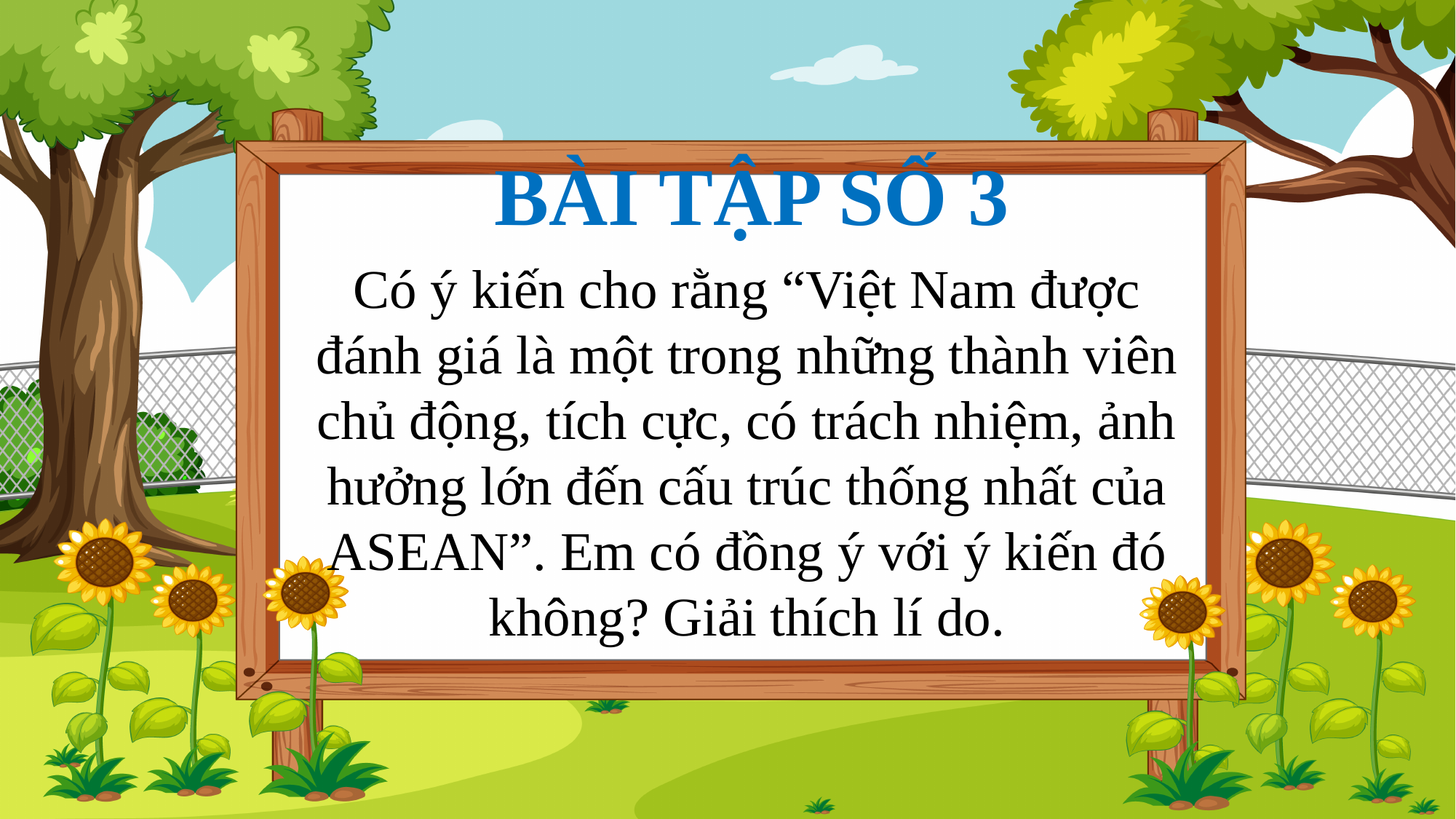

Quý thầy cô có nhu cầu về các bài giảng PowerPoint và giáo án word lịch sử từ khối 6-12.
Vui lòng liên hệ số điện thoại 0981457911 (cũng là số Zalo).
Ngoài ra còn hỗ trợ về SKKN, biện pháp thi GVG và thao giảng, chuyên đề.
Page: https://www.facebook.com/groups/baigianglichsu
BÀI TẬP SỐ 3
Có ý kiến cho rằng “Việt Nam được đánh giá là một trong những thành viên chủ động, tích cực, có trách nhiệm, ảnh hưởng lớn đến cấu trúc thống nhất của ASEAN”. Em có đồng ý với ý kiến đó không? Giải thích lí do.